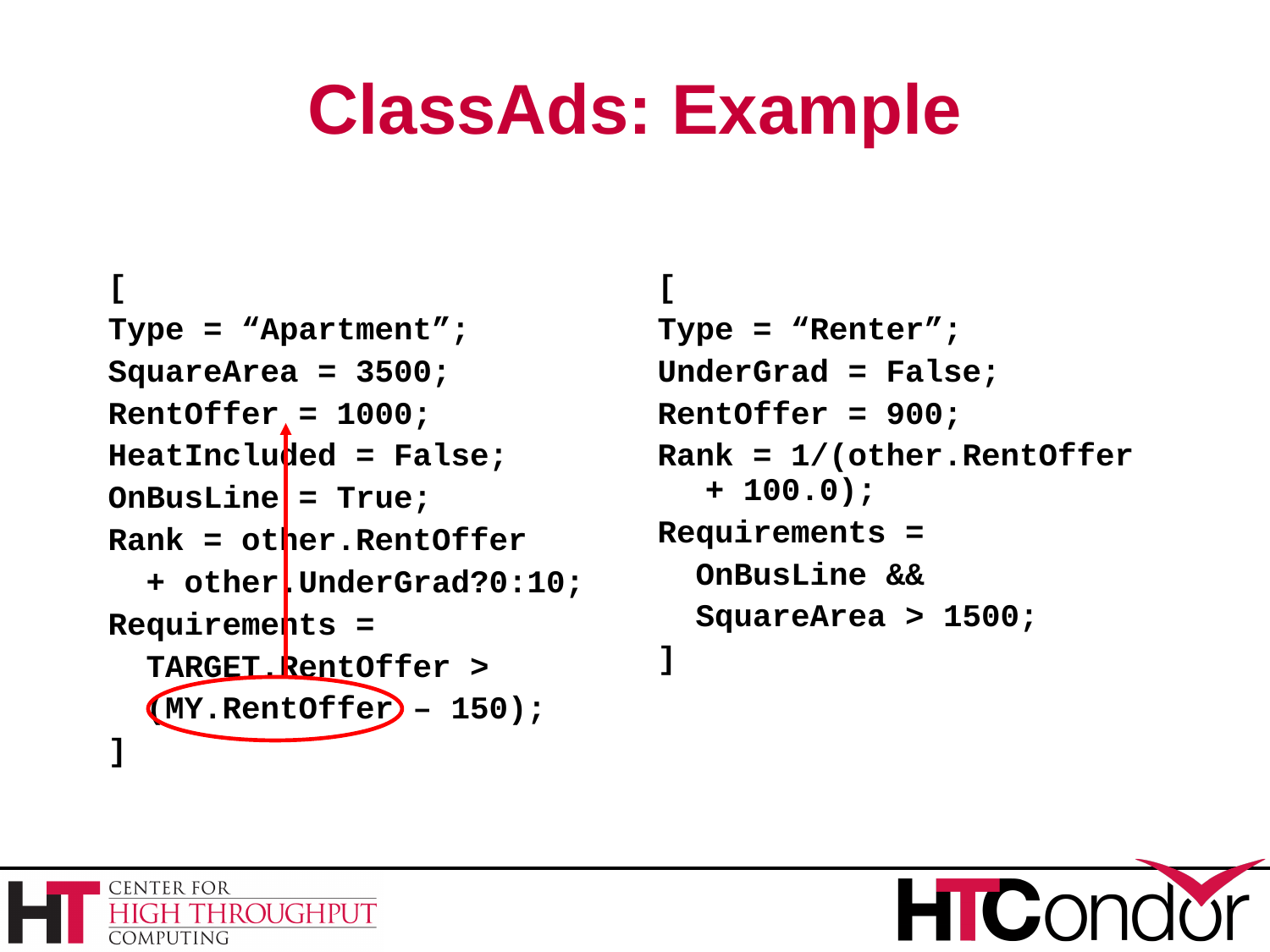

ClassAds: Example
[
Type = “Apartment”;
SquareArea = 3500;
RentOffer = 1000;
HeatIncluded = False;
OnBusLine = True;
Rank = other.RentOffer
  + other.UnderGrad?0:10;
Requirements =
  TARGET.RentOffer >
  (MY.RentOffer – 150);
]
[
Type = “Renter”;
UnderGrad = False;
RentOffer = 900;
Rank = 1/(other.RentOffer + 100.0);
Requirements =
  OnBusLine &&
  SquareArea > 1500;
]